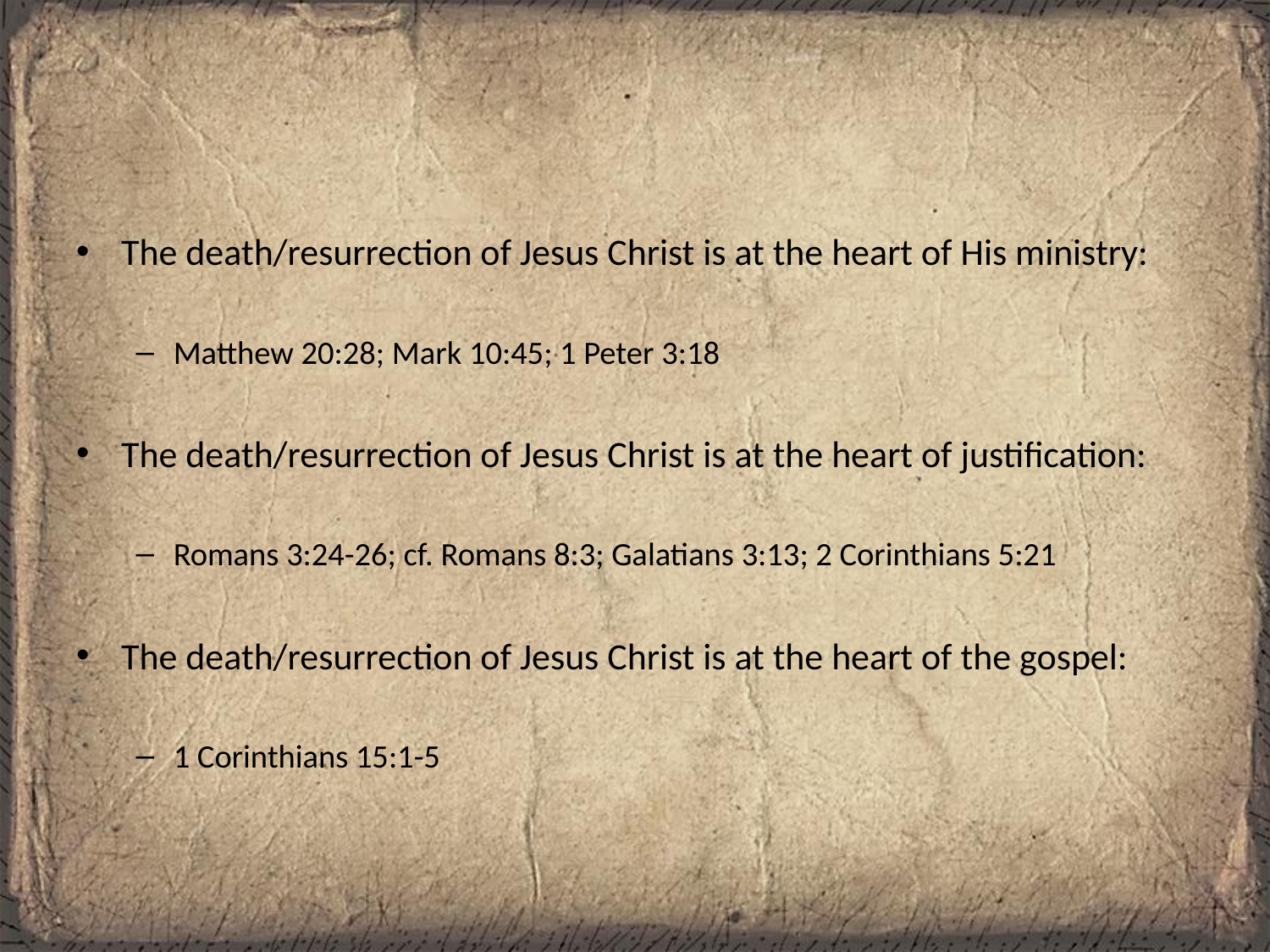

#
The death/resurrection of Jesus Christ is at the heart of His ministry:

Matthew 20:28; Mark 10:45; 1 Peter 3:18

The death/resurrection of Jesus Christ is at the heart of justification:

Romans 3:24-26; cf. Romans 8:3; Galatians 3:13; 2 Corinthians 5:21

The death/resurrection of Jesus Christ is at the heart of the gospel:

1 Corinthians 15:1-5